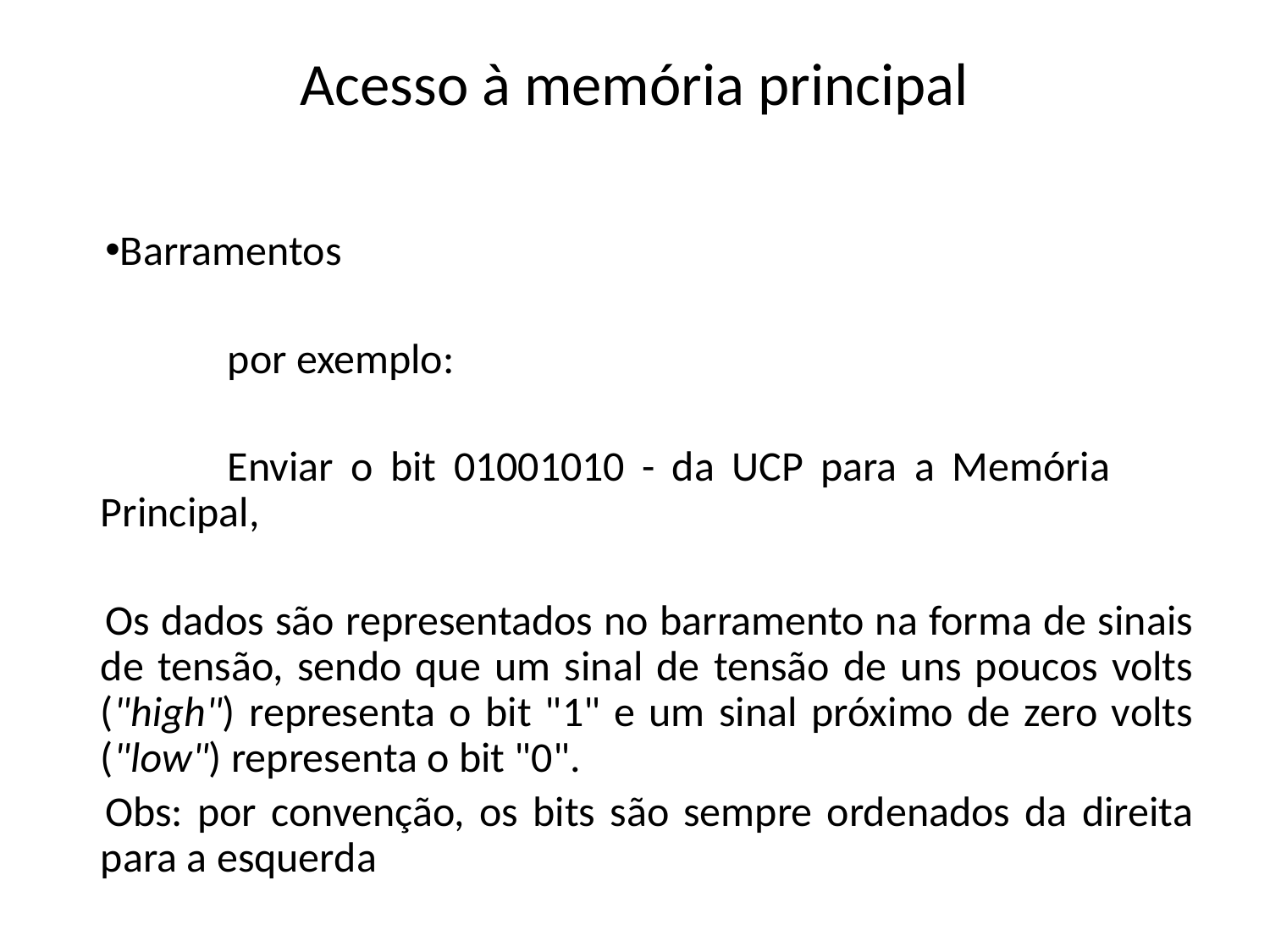

# Acesso à memória principal
Barramentos

	por exemplo:

	Enviar o bit 01001010 - da UCP para a Memória 	Principal,

Os dados são representados no barramento na forma de sinais de tensão, sendo que um sinal de tensão de uns poucos volts ("high") representa o bit "1" e um sinal próximo de zero volts ("low") representa o bit "0".
Obs: por convenção, os bits são sempre ordenados da direita para a esquerda